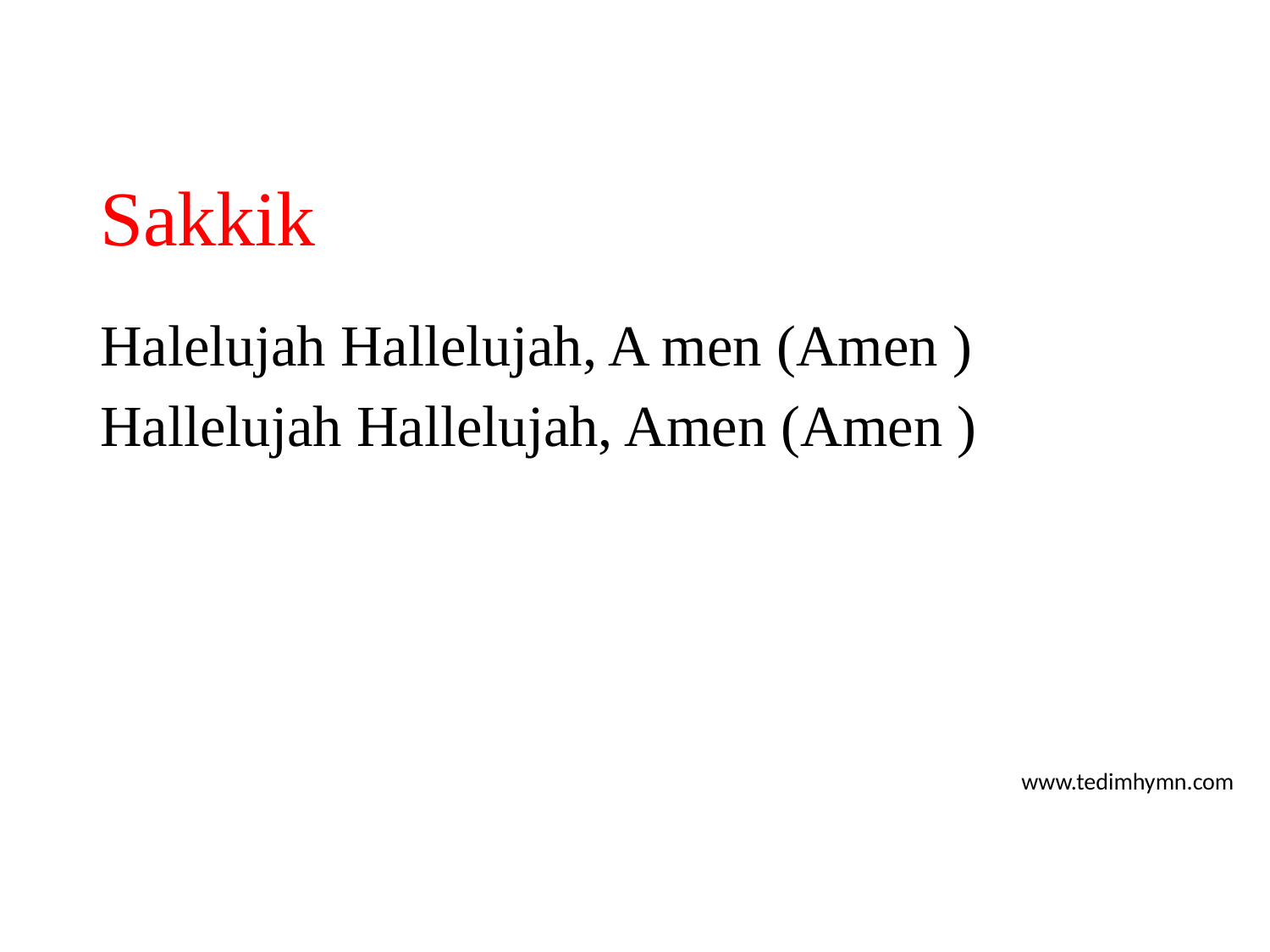

# Sakkik
Halelujah Hallelujah, A men (Amen )
Hallelujah Hallelujah, Amen (Amen )
www.tedimhymn.com